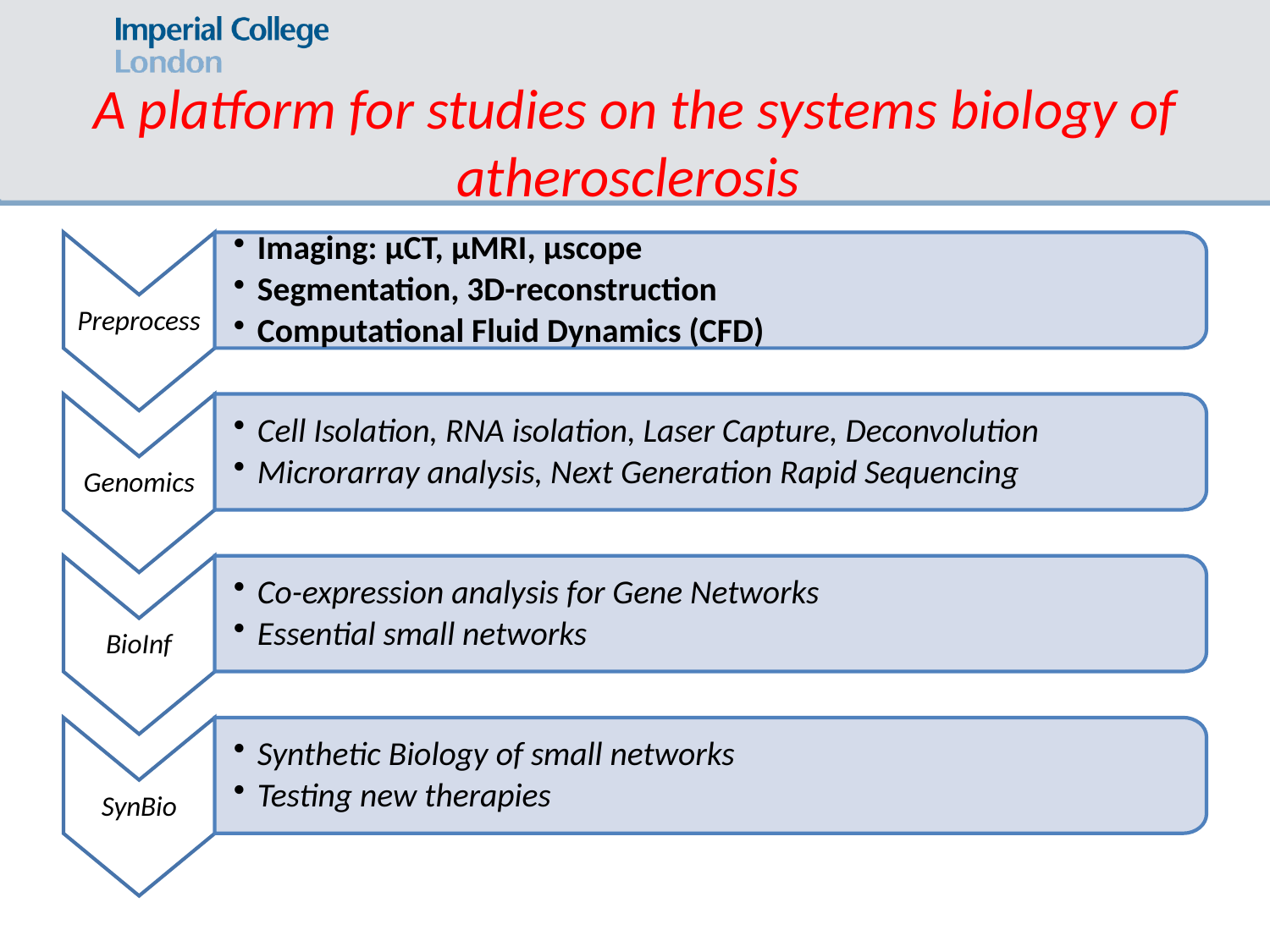

A platform for studies on the systems biology of atherosclerosis
Preprocess
Imaging: μCT, μMRI, μscope
Segmentation, 3D-reconstruction
Computational Fluid Dynamics (CFD)
Genomics
Cell Isolation, RNA isolation, Laser Capture, Deconvolution
Microrarray analysis, Next Generation Rapid Sequencing
BioInf
Co-expression analysis for Gene Networks
Essential small networks
SynBio
Synthetic Biology of small networks
Testing new therapies